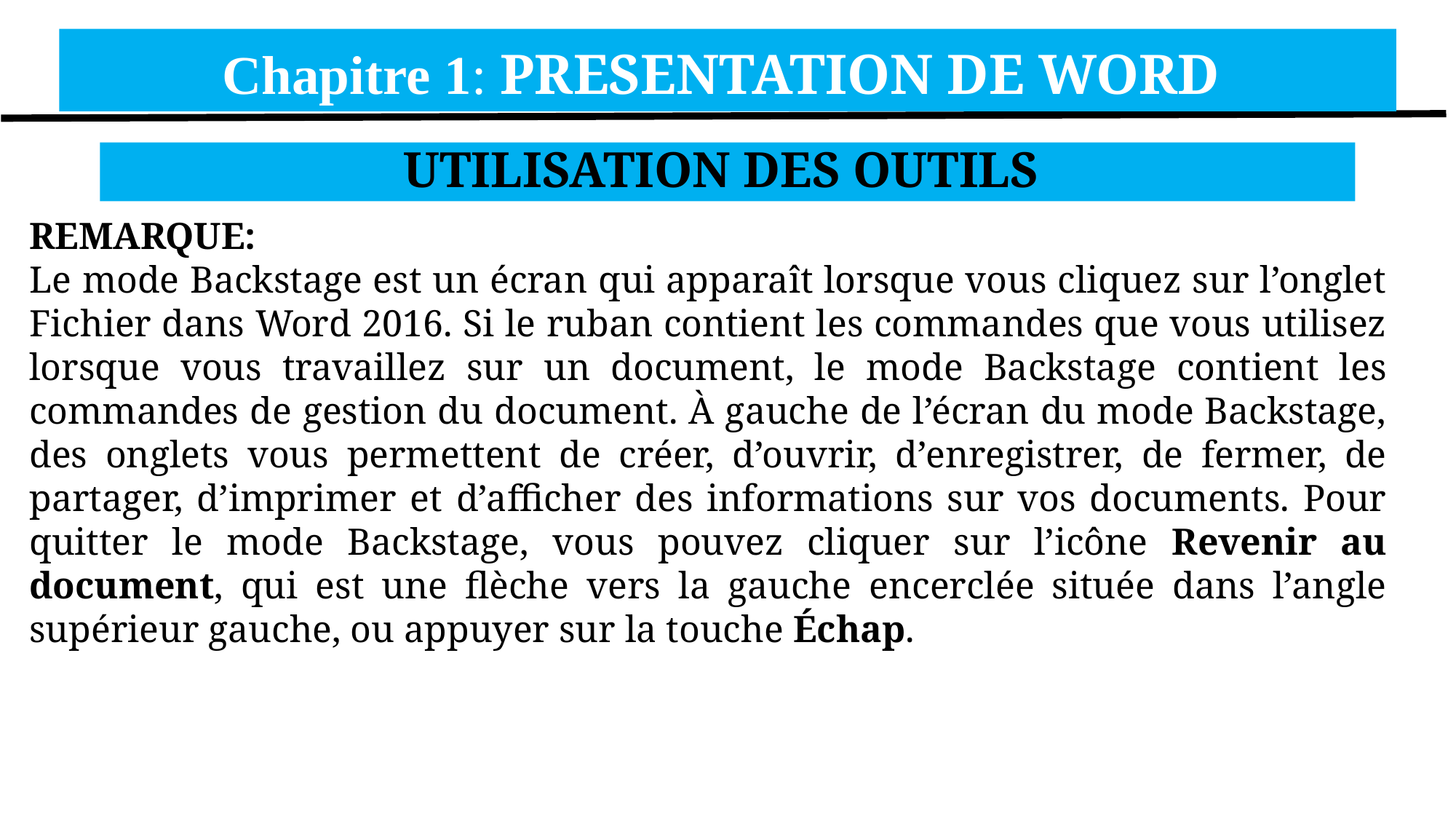

Chapitre 1: PRESENTATION DE WORD
UTILISATION DES OUTILS
REMARQUE:
Le mode Backstage est un écran qui apparaît lorsque vous cliquez sur l’onglet Fichier dans Word 2016. Si le ruban contient les commandes que vous utilisez lorsque vous travaillez sur un document, le mode Backstage contient les commandes de gestion du document. À gauche de l’écran du mode Backstage, des onglets vous permettent de créer, d’ouvrir, d’enregistrer, de fermer, de partager, d’imprimer et d’afficher des informations sur vos documents. Pour quitter le mode Backstage, vous pouvez cliquer sur l’icône Revenir au document, qui est une flèche vers la gauche encerclée située dans l’angle supérieur gauche, ou appuyer sur la touche Échap.